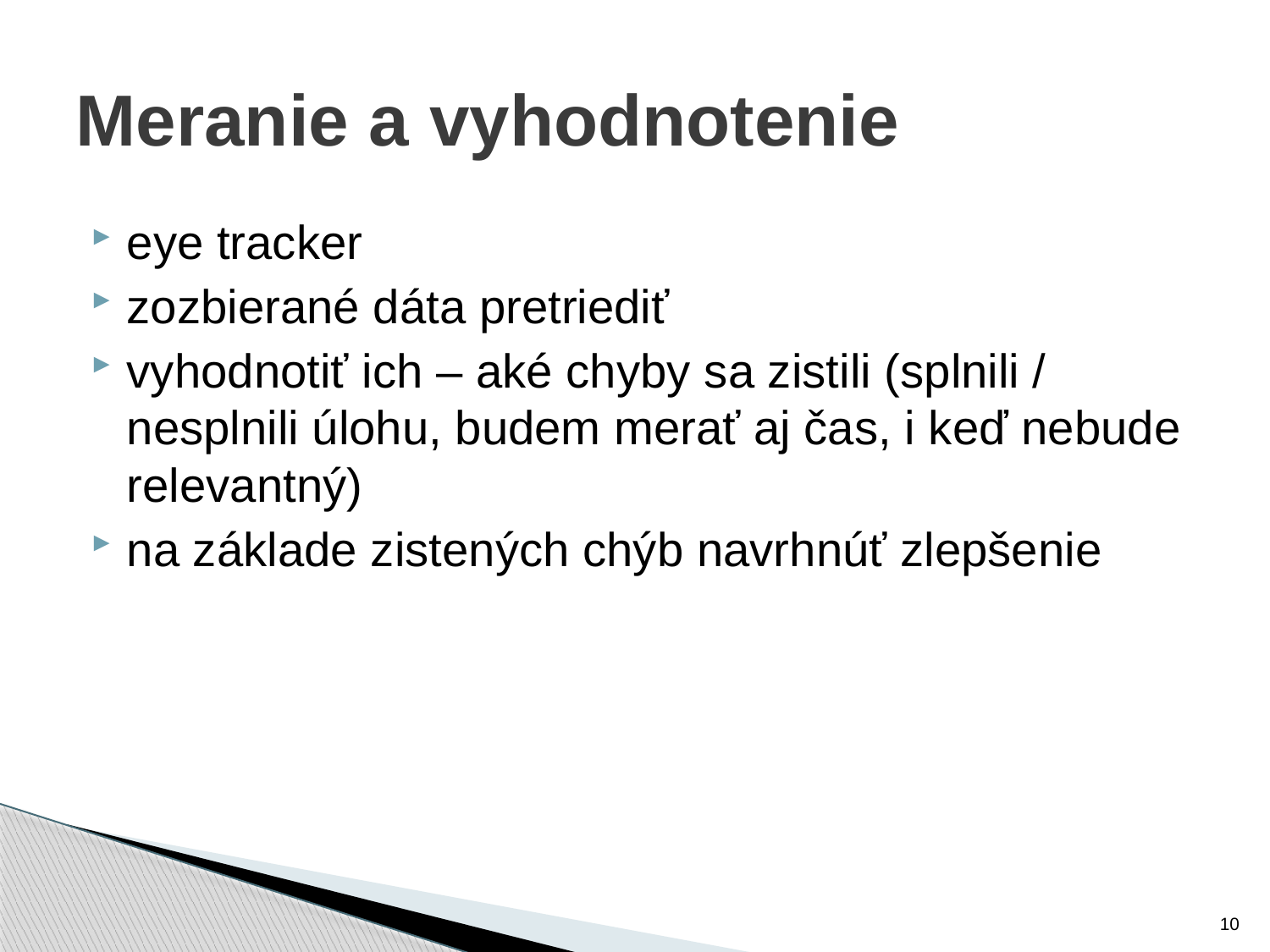

# Meranie a vyhodnotenie
eye tracker
zozbierané dáta pretriediť
vyhodnotiť ich – aké chyby sa zistili (splnili / nesplnili úlohu, budem merať aj čas, i keď nebude relevantný)
na základe zistených chýb navrhnúť zlepšenie
10